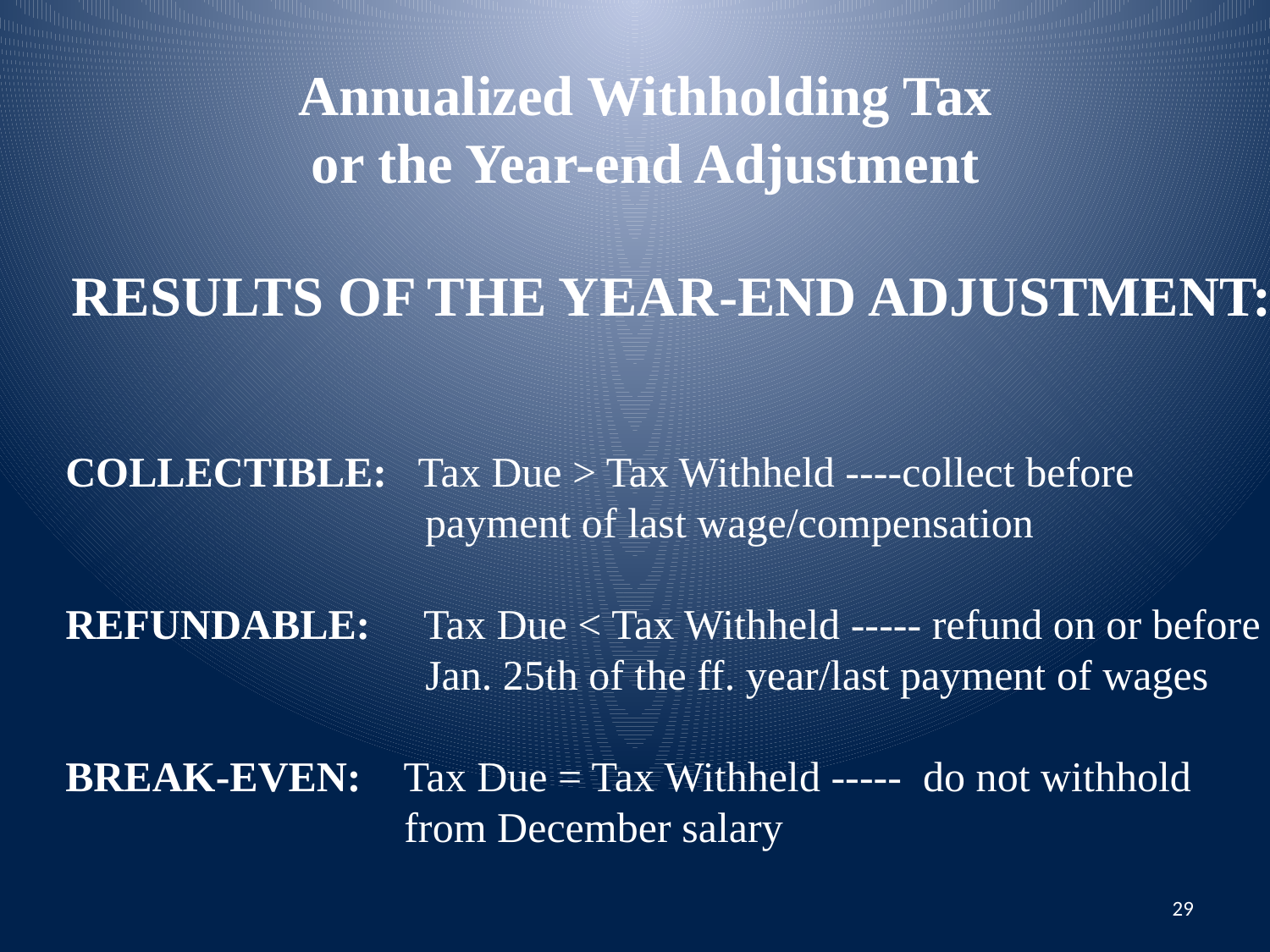

Annualized Withholding Tax or the Year-end Adjustment

RESULTS OF THE YEAR-END ADJUSTMENT:

COLLECTIBLE:   Tax Due > Tax Withheld ----collect before 			          payment of last wage/compensation
REFUNDABLE:     Tax Due < Tax Withheld ----- refund on or before
		          Jan. 25th of the ff. year/last payment of wages

BREAK-EVEN:    Tax Due = Tax Withheld -----  do not withhold
	                    from December salary
29